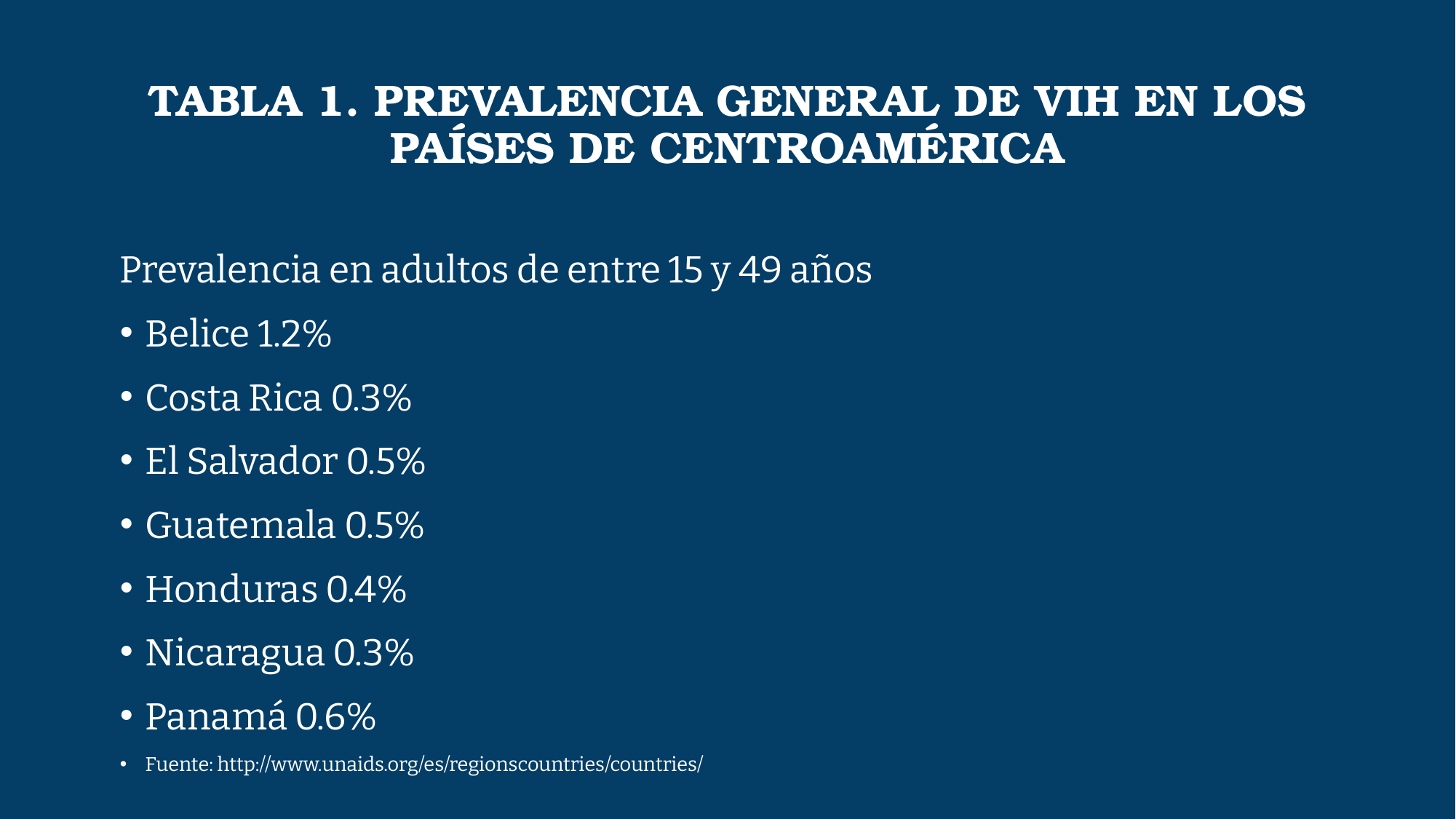

# Tabla 1. Prevalencia general de VIH en los países de Centroamérica
Prevalencia en adultos de entre 15 y 49 años
Belice 1.2%
Costa Rica 0.3%
El Salvador 0.5%
Guatemala 0.5%
Honduras 0.4%
Nicaragua 0.3%
Panamá 0.6%
Fuente: http://www.unaids.org/es/regionscountries/countries/